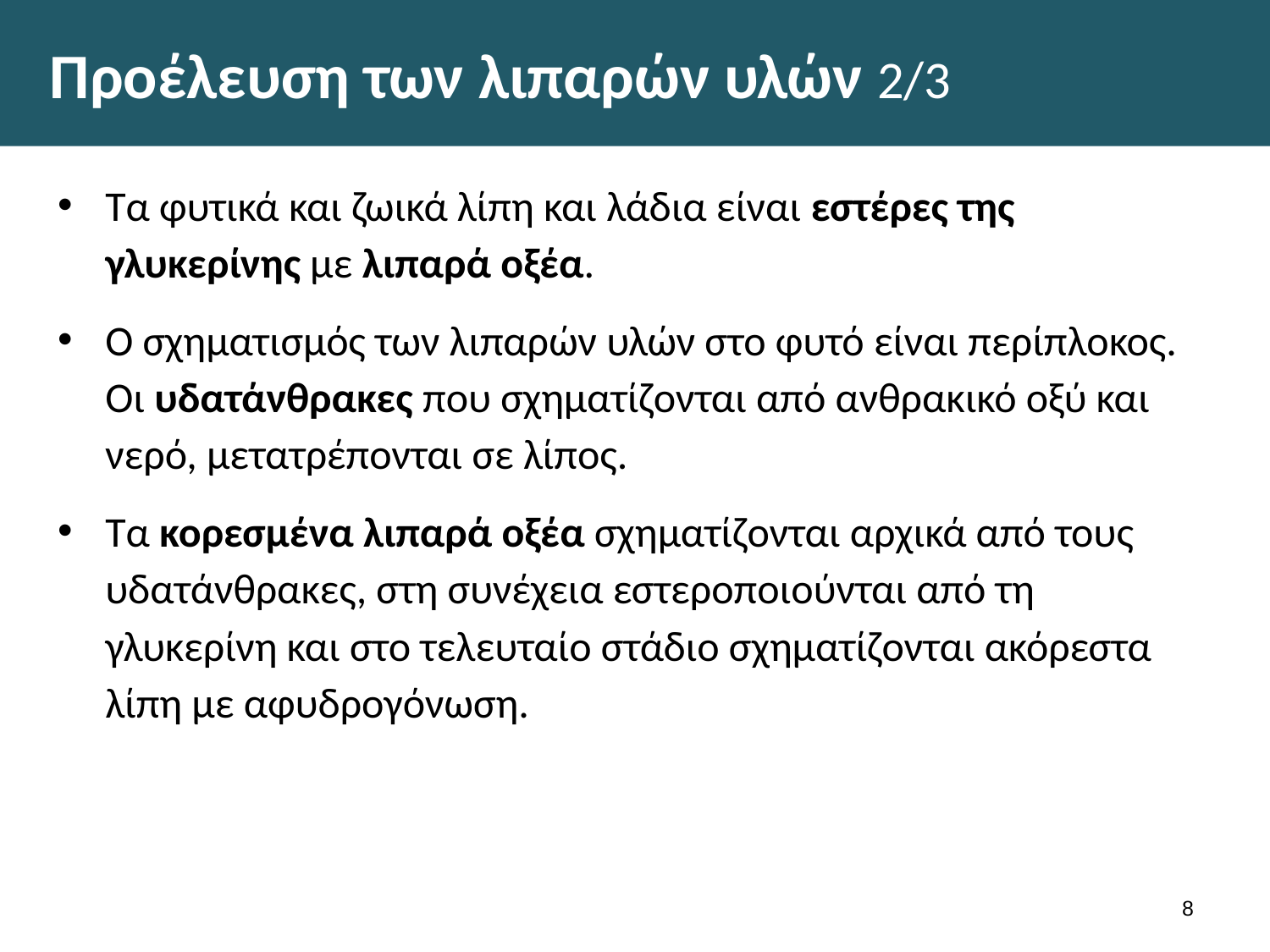

# Προέλευση των λιπαρών υλών 2/3
Τα φυτικά και ζωικά λίπη και λάδια είναι εστέρες της γλυκερίνης με λιπαρά οξέα.
Ο σχηματισμός των λιπαρών υλών στο φυτό είναι περίπλοκος. Οι υδατάνθρακες που σχηματίζονται από ανθρακικό οξύ και νερό, μετατρέπονται σε λίπος.
Τα κορεσμένα λιπαρά οξέα σχηματίζονται αρχικά από τους υδατάνθρακες, στη συνέχεια εστεροποιούνται από τη γλυκερίνη και στο τελευταίο στάδιο σχηματίζονται ακόρεστα λίπη με αφυδρογόνωση.

8